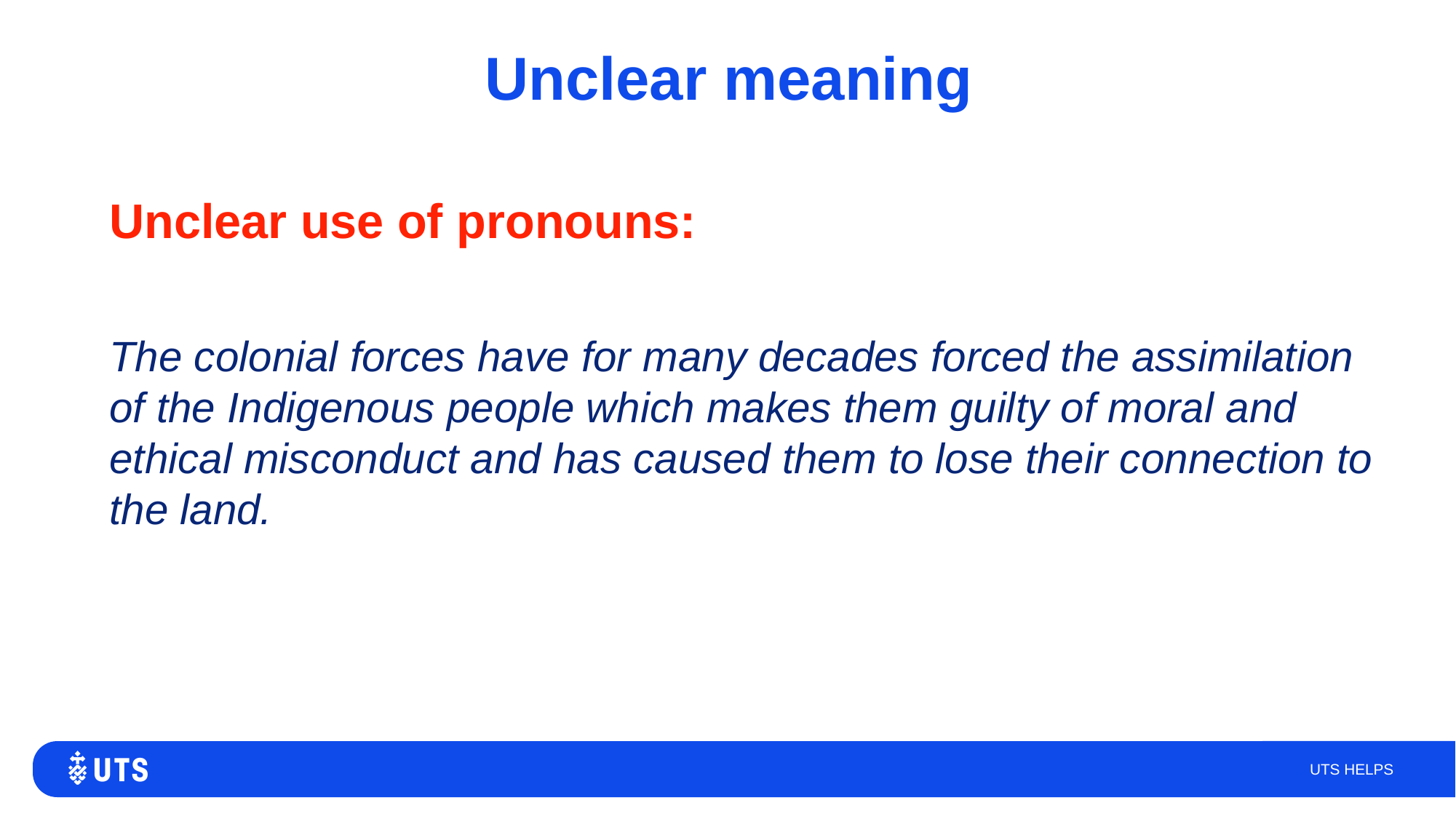

# Unclear meaning
Unclear use of pronouns:

The colonial forces have for many decades forced the assimilation of the Indigenous people which makes them guilty of moral and ethical misconduct and has caused them to lose their connection to the land.

UTS HELPS